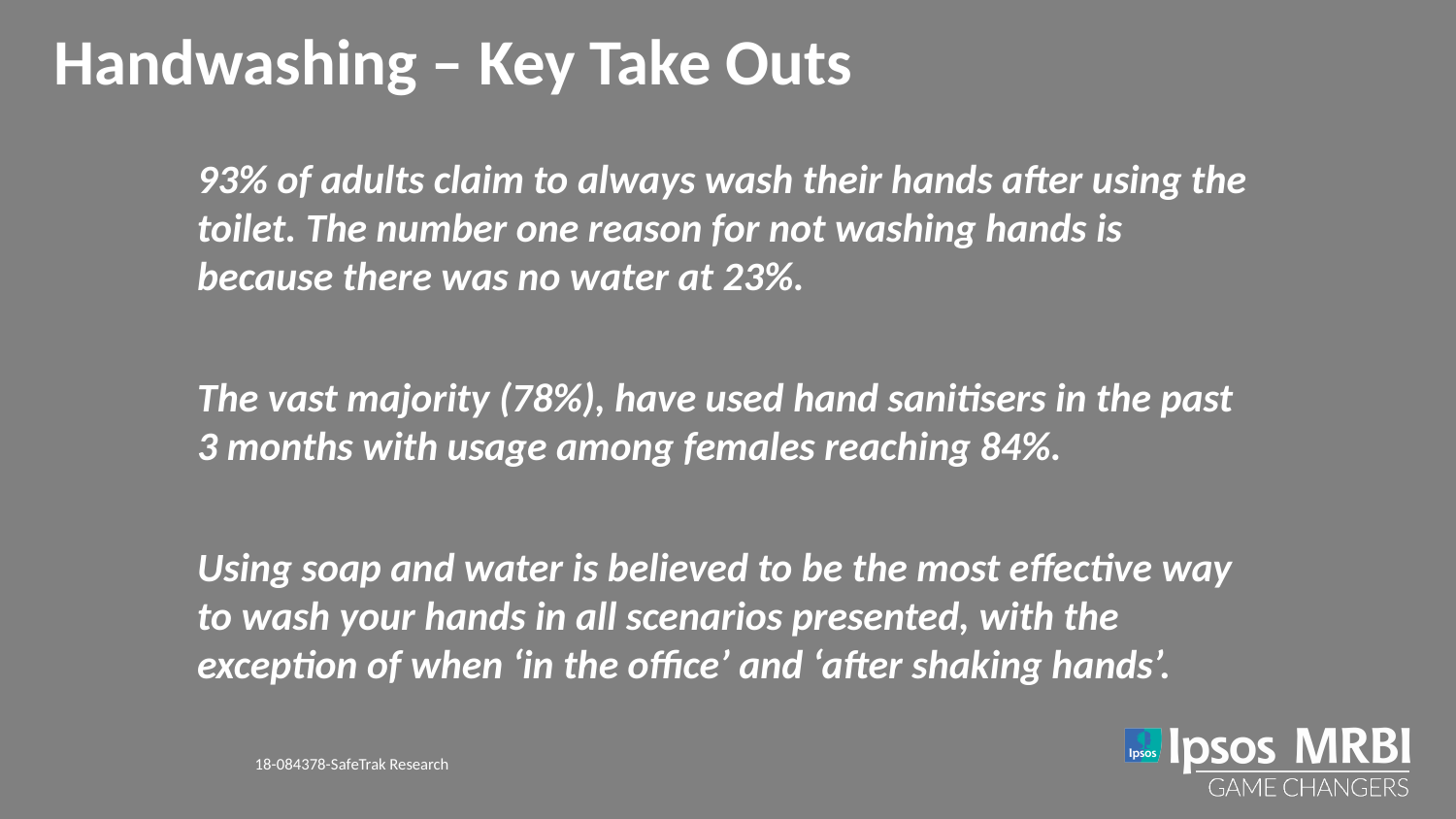

Handwashing – Key Take Outs

93% of adults claim to always wash their hands after using the toilet. The number one reason for not washing hands is because there was no water at 23%.

The vast majority (78%), have used hand sanitisers in the past 3 months with usage among females reaching 84%.

Using soap and water is believed to be the most effective way to wash your hands in all scenarios presented, with the exception of when ‘in the office’ and ‘after shaking hands’.